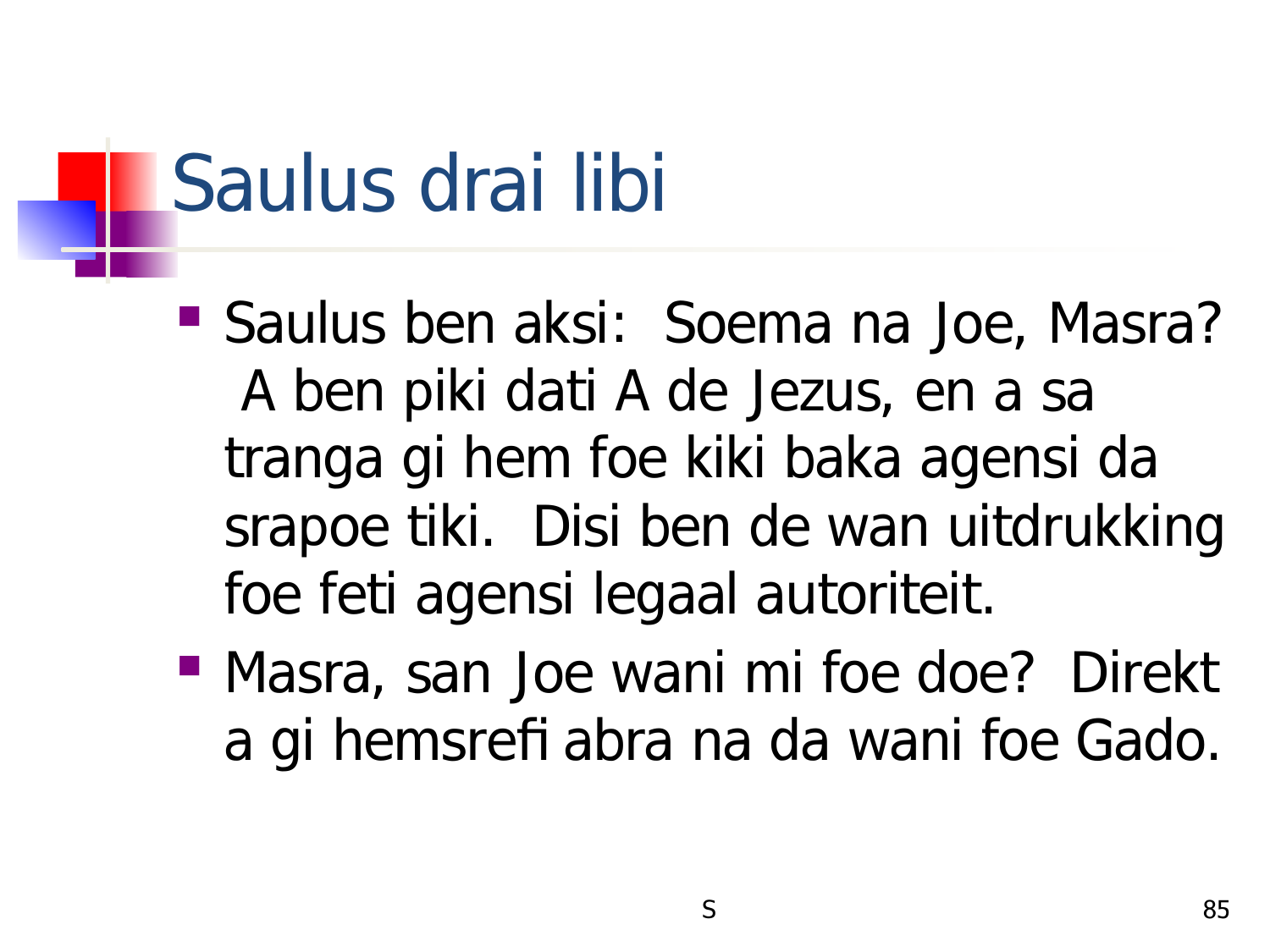

# Saulus drai libi
Saulus ben aksi:  Soema na Joe, Masra?  A ben piki dati A de Jezus, en a sa tranga gi hem foe kiki baka agensi da srapoe tiki.  Disi ben de wan uitdrukking foe feti agensi legaal autoriteit.
Masra, san Joe wani mi foe doe?  Direkt a gi hemsrefi abra na da wani foe Gado.
S
85